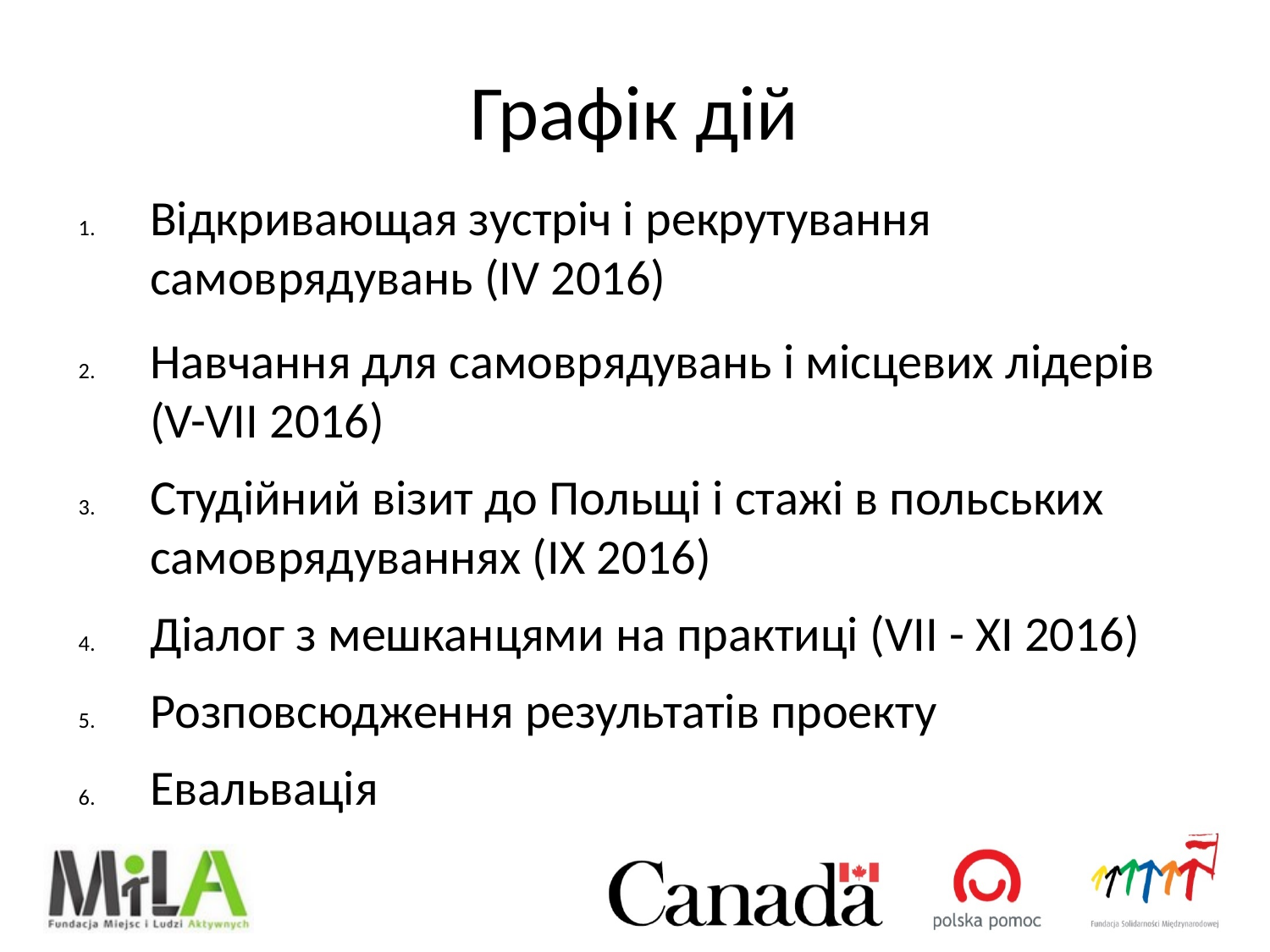

# Графік дій
Відкривающая зустріч і рекрутування самоврядувань (IV 2016)
Навчання для самоврядувань і місцевих лідерів (V-VII 2016)
Студійний візит до Польщі і стажі в польських самоврядуваннях (IX 2016)
Діалог з мешканцями на практиці (VII - XI 2016)
Розповсюдження результатів проекту
Евальвація